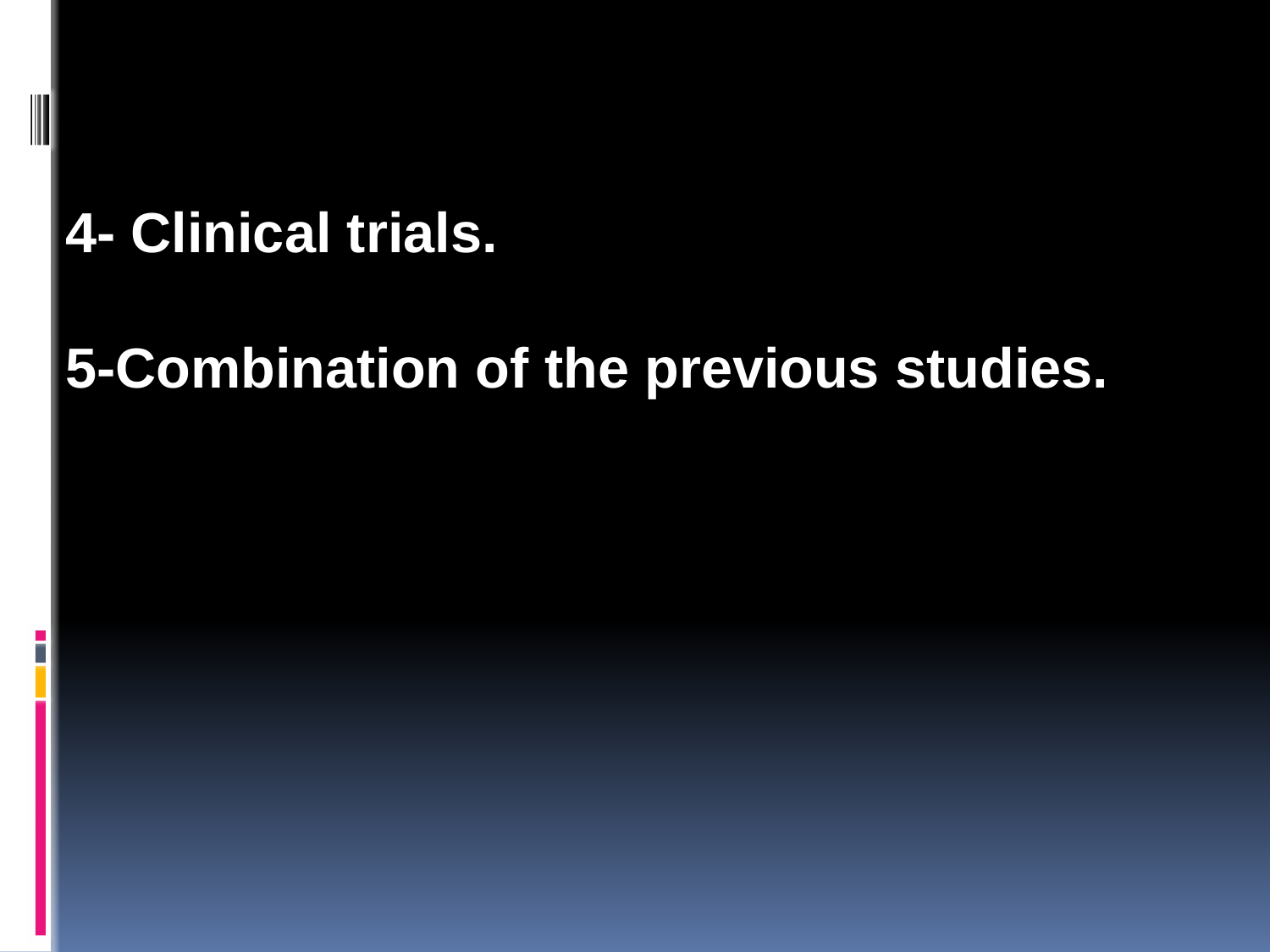

4- Clinical trials.

5-Combination of the previous studies.